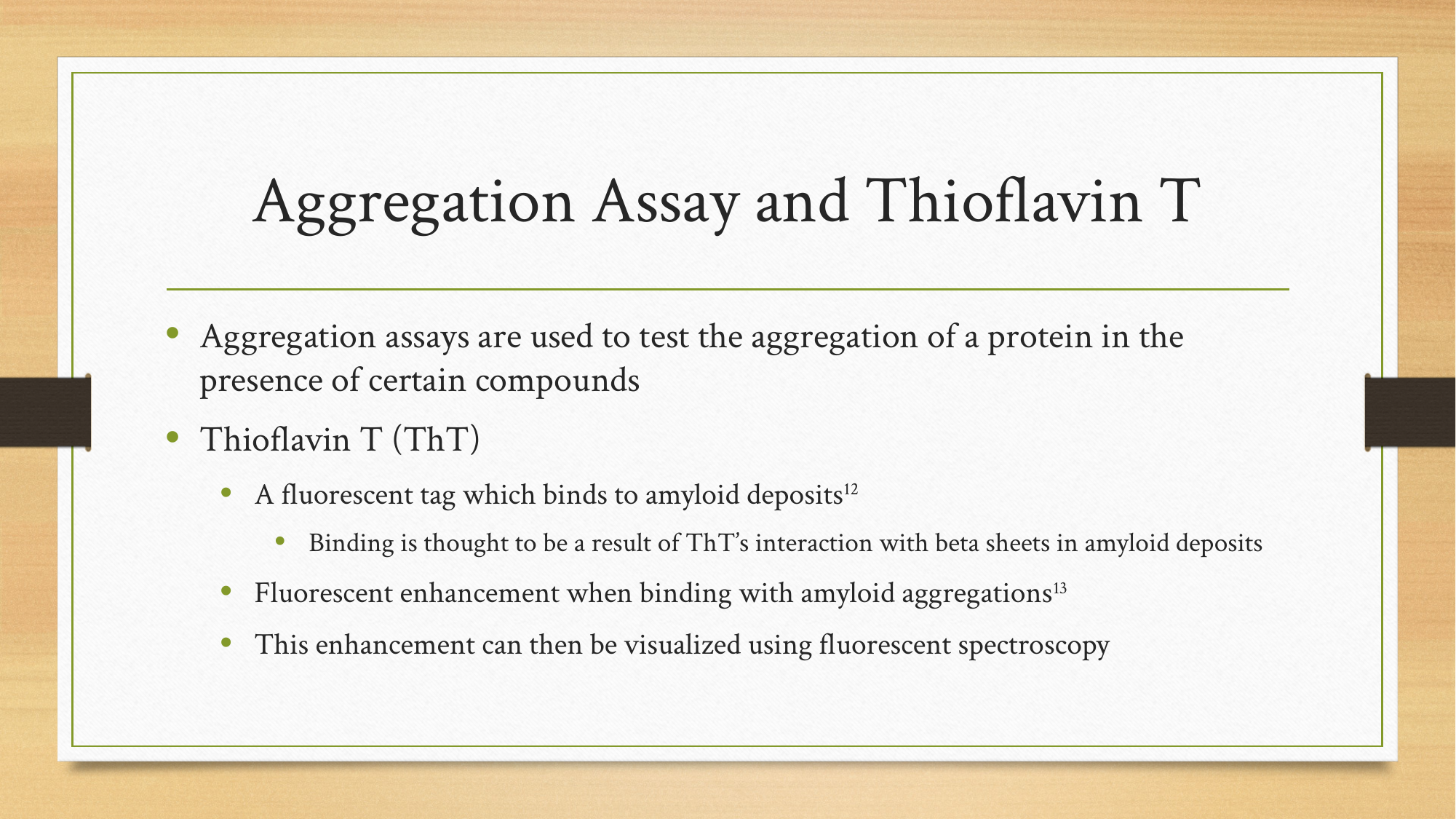

# Aggregation Assay and Thioflavin T
Aggregation assays are used to test the aggregation of a protein in the presence of certain compounds
Thioflavin T (ThT)
A fluorescent tag which binds to amyloid deposits12
Binding is thought to be a result of ThT’s interaction with beta sheets in amyloid deposits
Fluorescent enhancement when binding with amyloid aggregations13
This enhancement can then be visualized using fluorescent spectroscopy